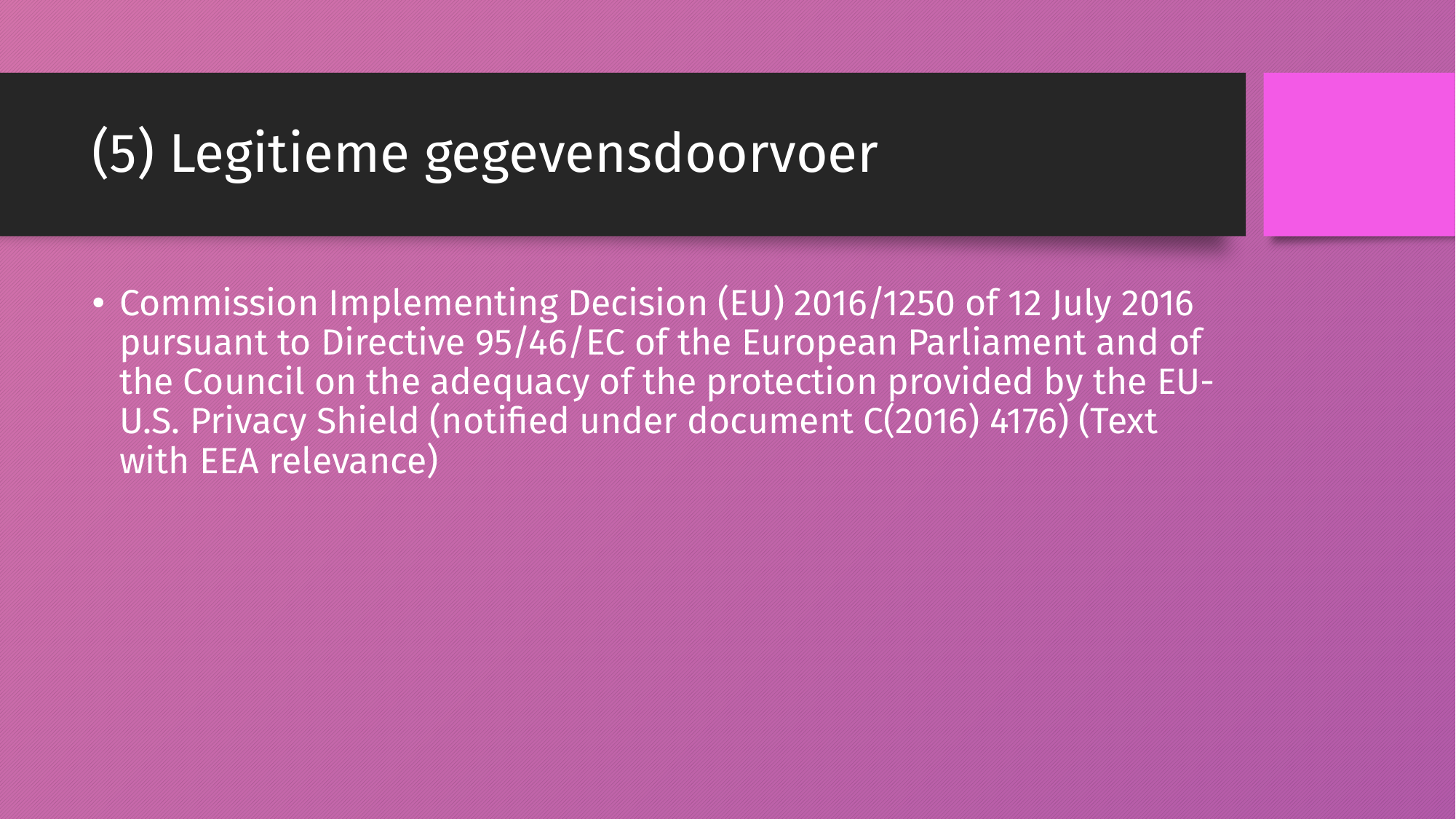

# (5) Legitieme gegevensdoorvoer
Commission Implementing Decision (EU) 2016/1250 of 12 July 2016 pursuant to Directive 95/46/EC of the European Parliament and of the Council on the adequacy of the protection provided by the EU-U.S. Privacy Shield (notified under document C(2016) 4176) (Text with EEA relevance)